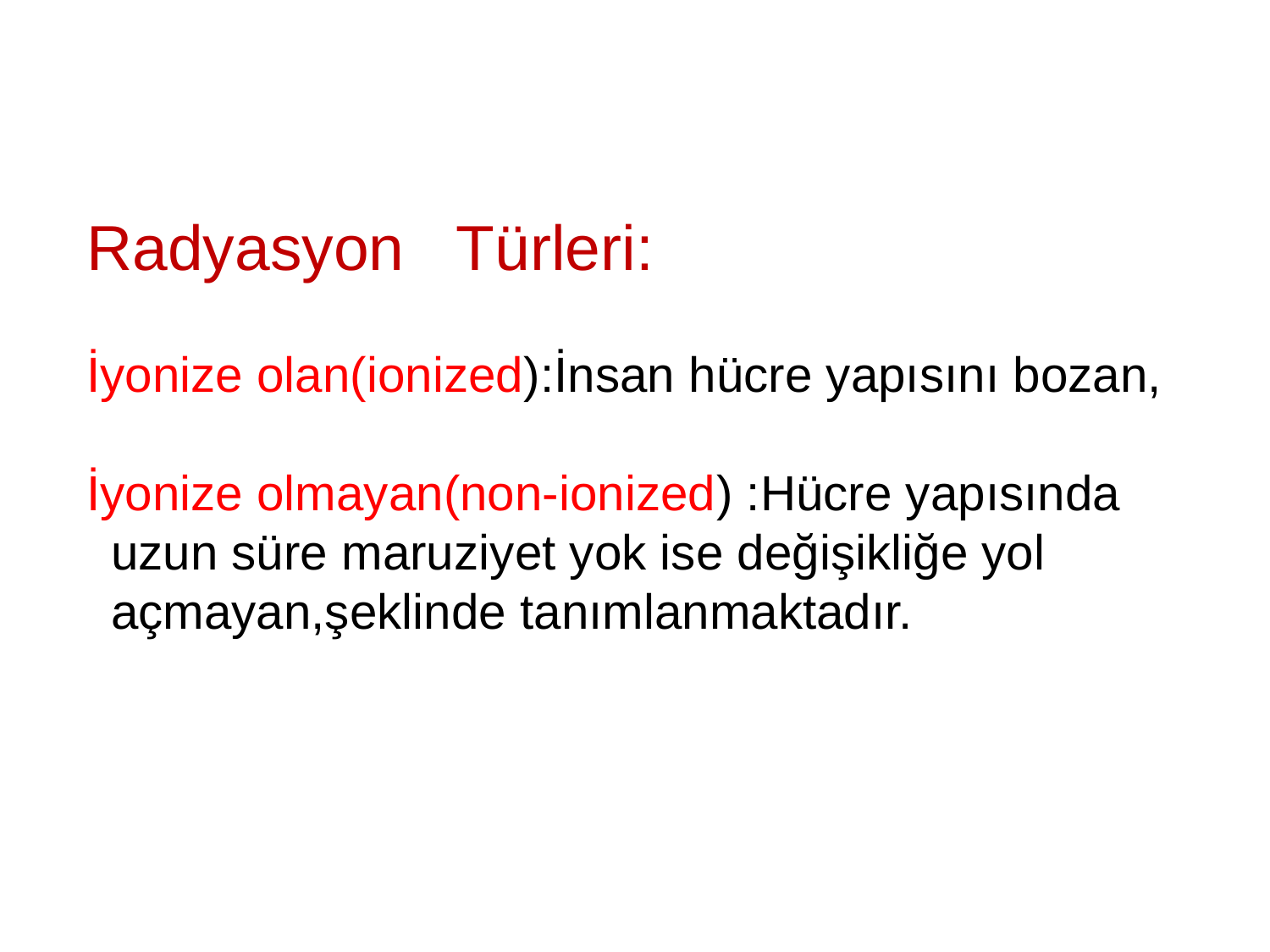

Radyasyon   Türleri:

İyonize olan(ionized):İnsan hücre yapısını bozan,

İyonize olmayan(non-ionized) :Hücre yapısında uzun süre maruziyet yok ise değişikliğe yol açmayan,şeklinde tanımlanmaktadır.